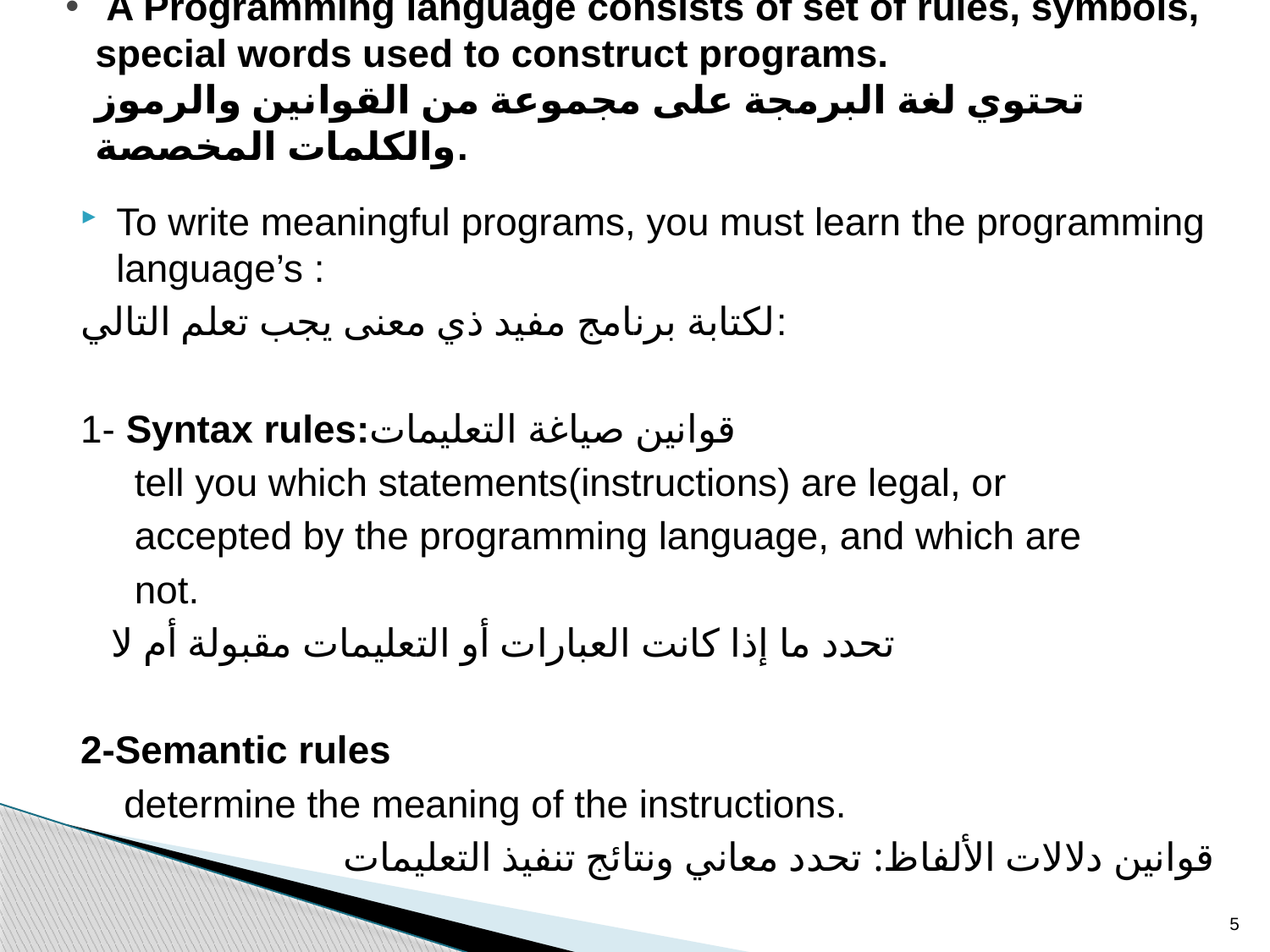

# A Programming language consists of set of rules, symbols, special words used to construct programs. تحتوي لغة البرمجة على مجموعة من القوانين والرموز والكلمات المخصصة.
To write meaningful programs, you must learn the programming language’s :
لكتابة برنامج مفيد ذي معنى يجب تعلم التالي:

1- Syntax rules:قوانين صياغة التعليمات
     tell you which statements(instructions) are legal, or
     accepted by the programming language, and which are
     not.
   تحدد ما إذا كانت العبارات أو التعليمات مقبولة أم لا

2-Semantic rules
    determine the meaning of the instructions.
                       قوانين دلالات الألفاظ: تحدد معاني ونتائج تنفيذ التعليمات

5